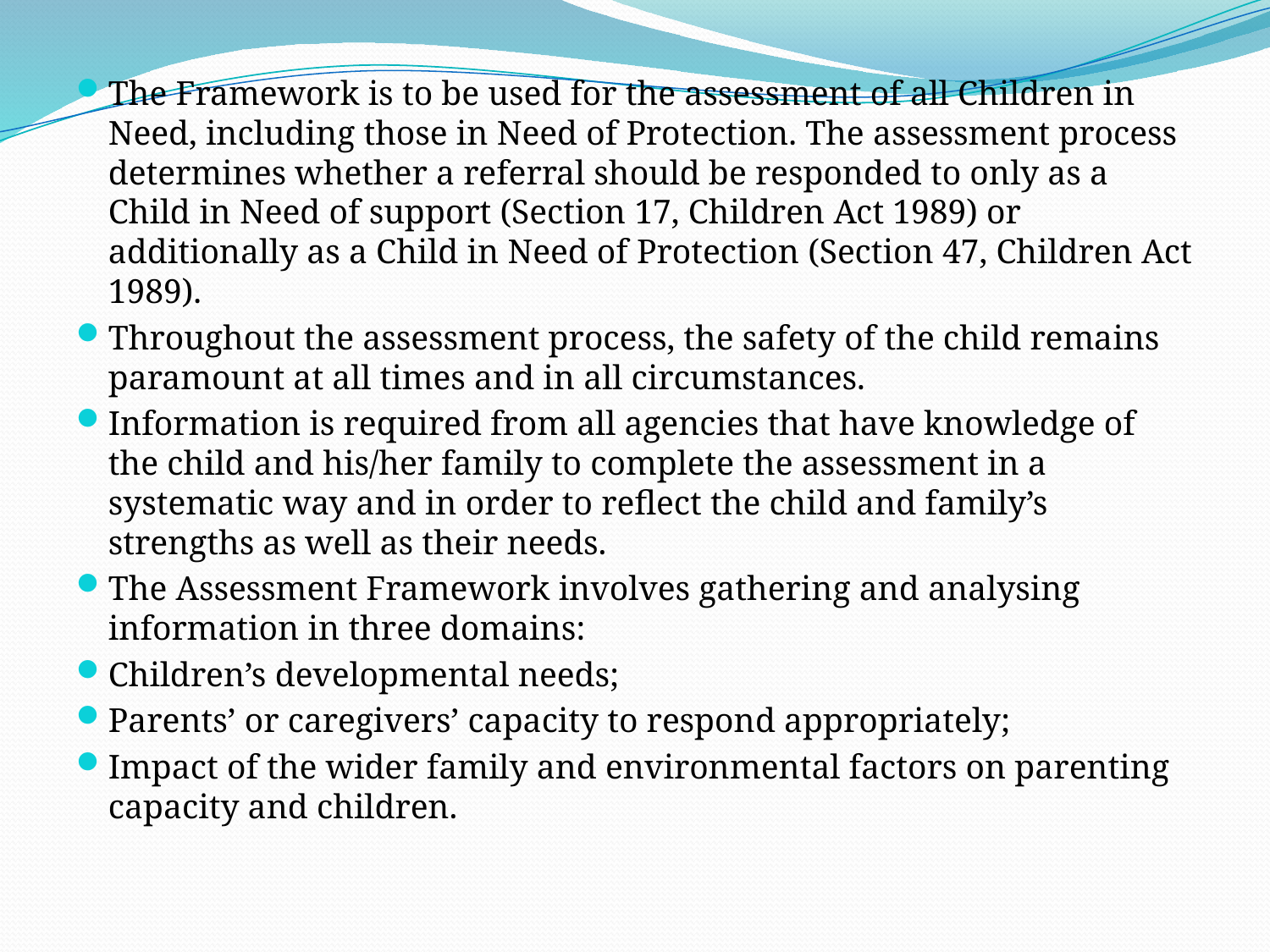

The Framework is to be used for the assessment of all Children in Need, including those in Need of Protection. The assessment process determines whether a referral should be responded to only as a Child in Need of support (Section 17, Children Act 1989) or additionally as a Child in Need of Protection (Section 47, Children Act 1989).
Throughout the assessment process, the safety of the child remains paramount at all times and in all circumstances.
Information is required from all agencies that have knowledge of the child and his/her family to complete the assessment in a systematic way and in order to reflect the child and family’s strengths as well as their needs.
The Assessment Framework involves gathering and analysing information in three domains:
Children’s developmental needs;
Parents’ or caregivers’ capacity to respond appropriately;
Impact of the wider family and environmental factors on parenting capacity and children.